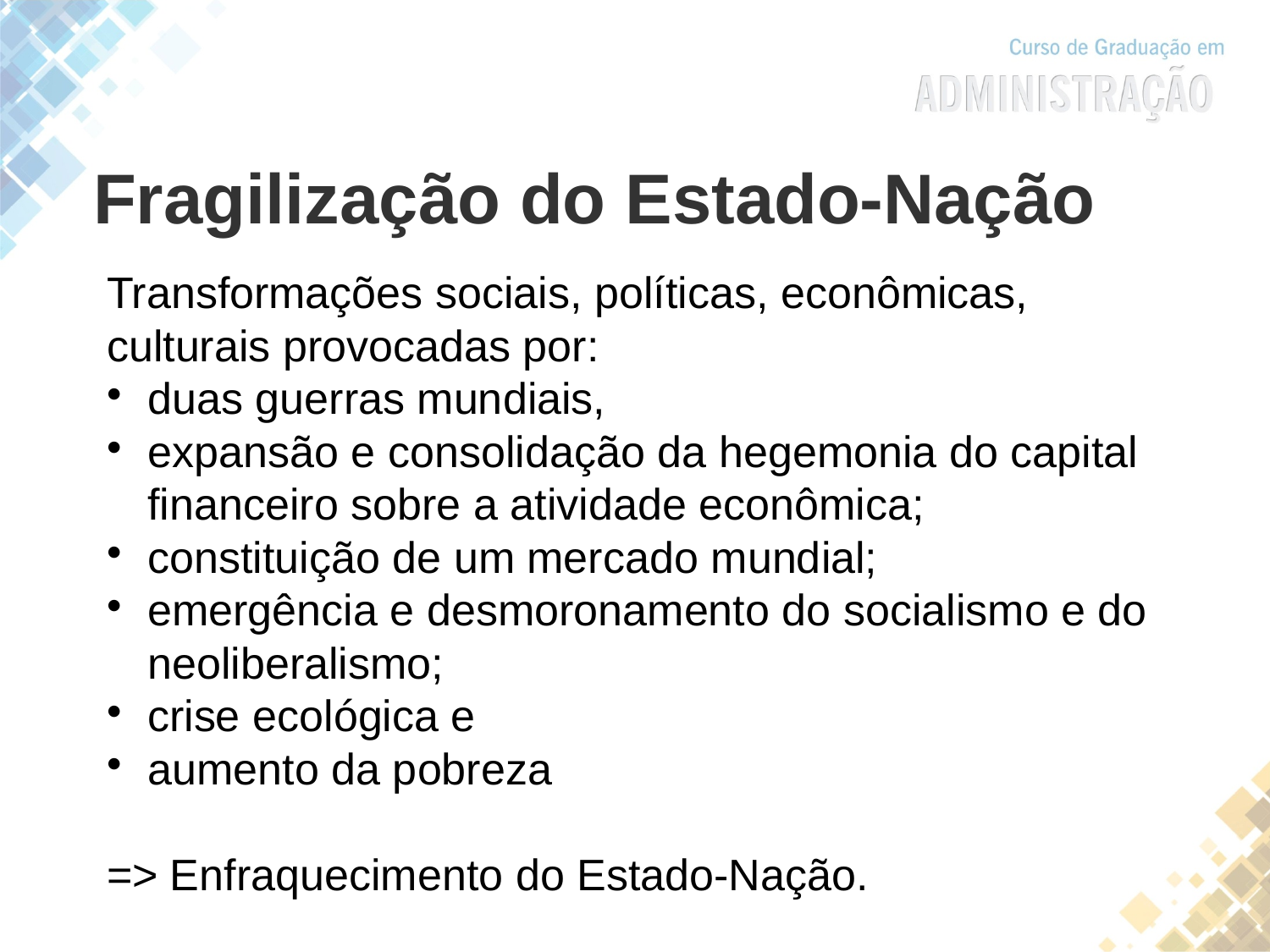

Fragilização do Estado-Nação
Transformações sociais, políticas, econômicas, culturais provocadas por:
duas guerras mundiais,
expansão e consolidação da hegemonia do capital financeiro sobre a atividade econômica;
constituição de um mercado mundial;
emergência e desmoronamento do socialismo e do neoliberalismo;
crise ecológica e
aumento da pobreza

=> Enfraquecimento do Estado-Nação.